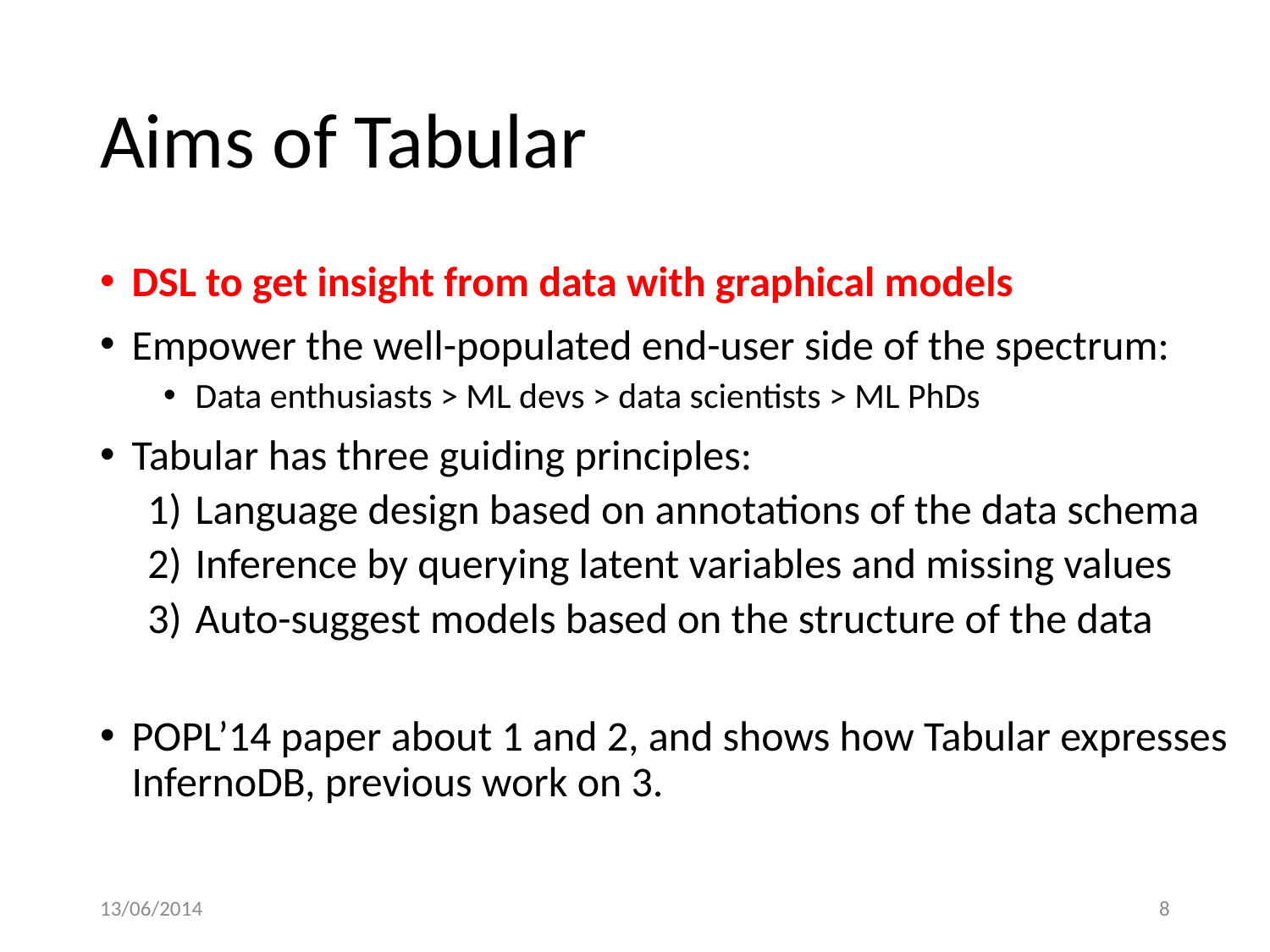

# Aims of Tabular
DSL to get insight from data with graphical models
Empower the well-populated end-user side of the spectrum:
Data enthusiasts > ML devs > data scientists > ML PhDs
Tabular has three guiding principles:
Language design based on annotations of the data schema
Inference by querying latent variables and missing values
Auto-suggest models based on the structure of the data

POPL’14 paper about 1 and 2, and shows how Tabular expresses InfernoDB, previous work on 3.

13/06/2014
8